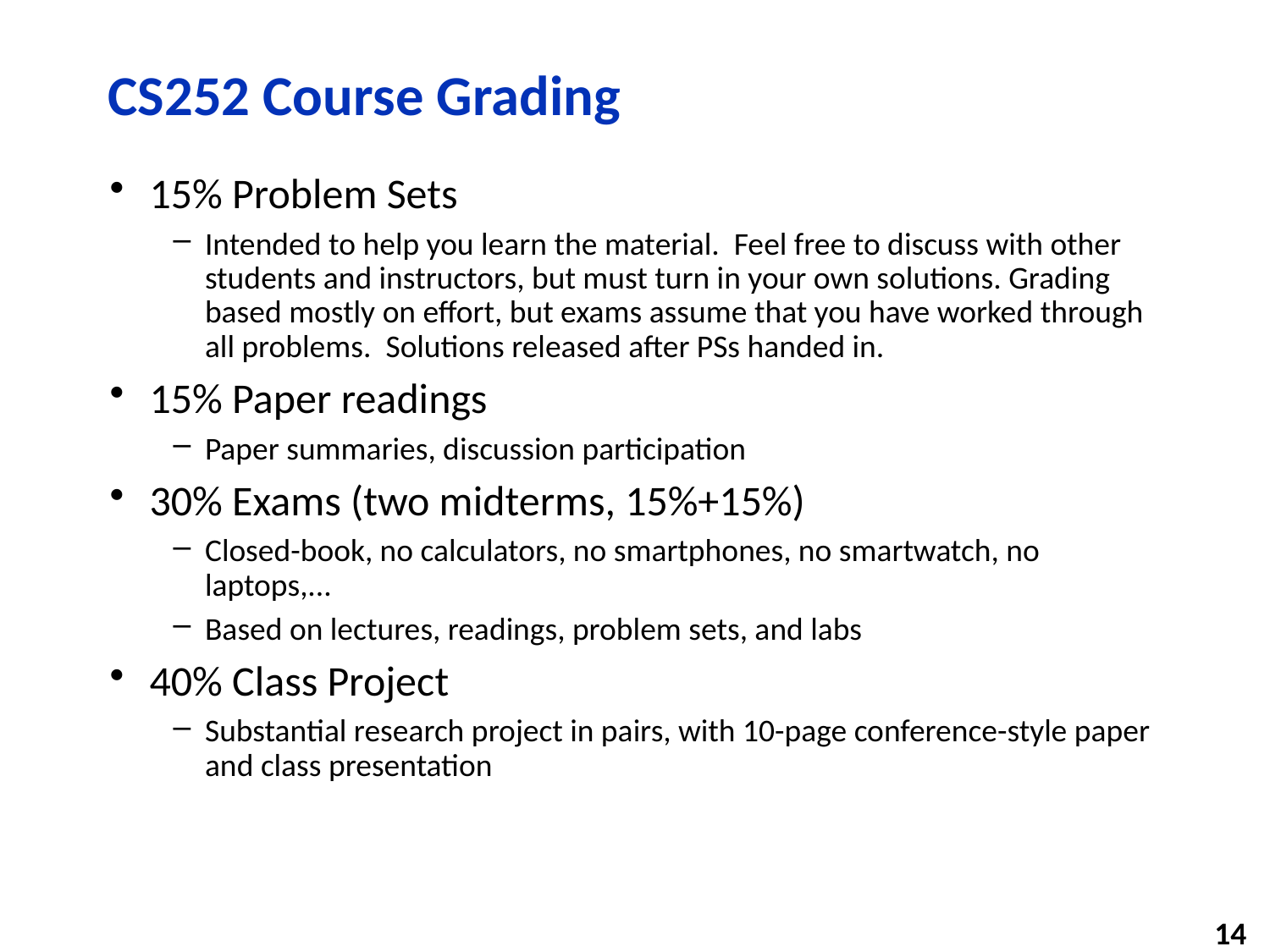

# CS252 Course Grading
15% Problem Sets
Intended to help you learn the material.  Feel free to discuss with other students and instructors, but must turn in your own solutions. Grading based mostly on effort, but exams assume that you have worked through all problems.  Solutions released after PSs handed in.
15% Paper readings
Paper summaries, discussion participation
30% Exams (two midterms, 15%+15%)
Closed-book, no calculators, no smartphones, no smartwatch, no laptops,...
Based on lectures, readings, problem sets, and labs
40% Class Project
Substantial research project in pairs, with 10-page conference-style paper and class presentation
14